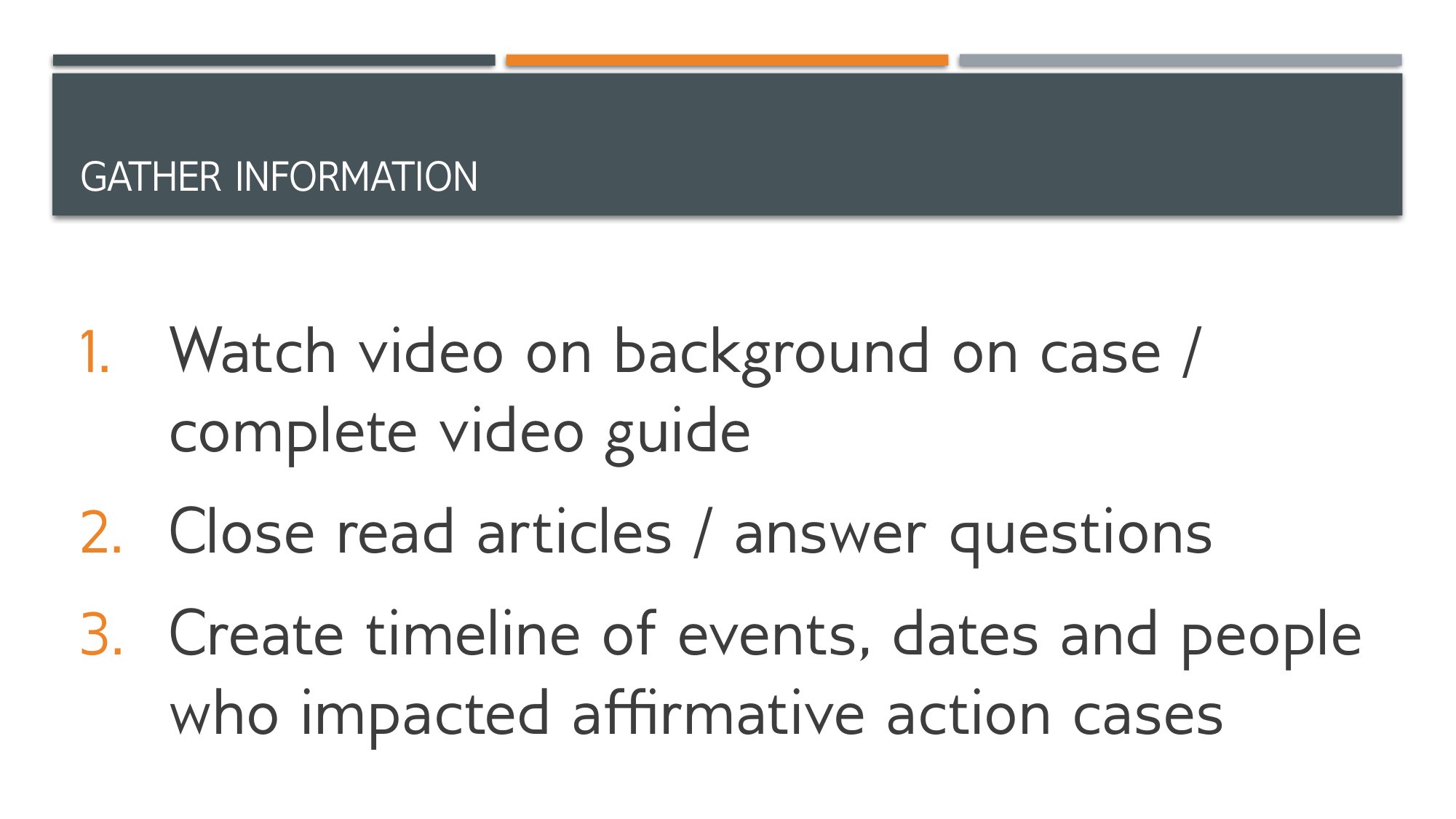

# Gather INformation
Watch video on background on case / complete video guide
Close read articles / answer questions
Create timeline of events, dates and people who impacted affirmative action cases